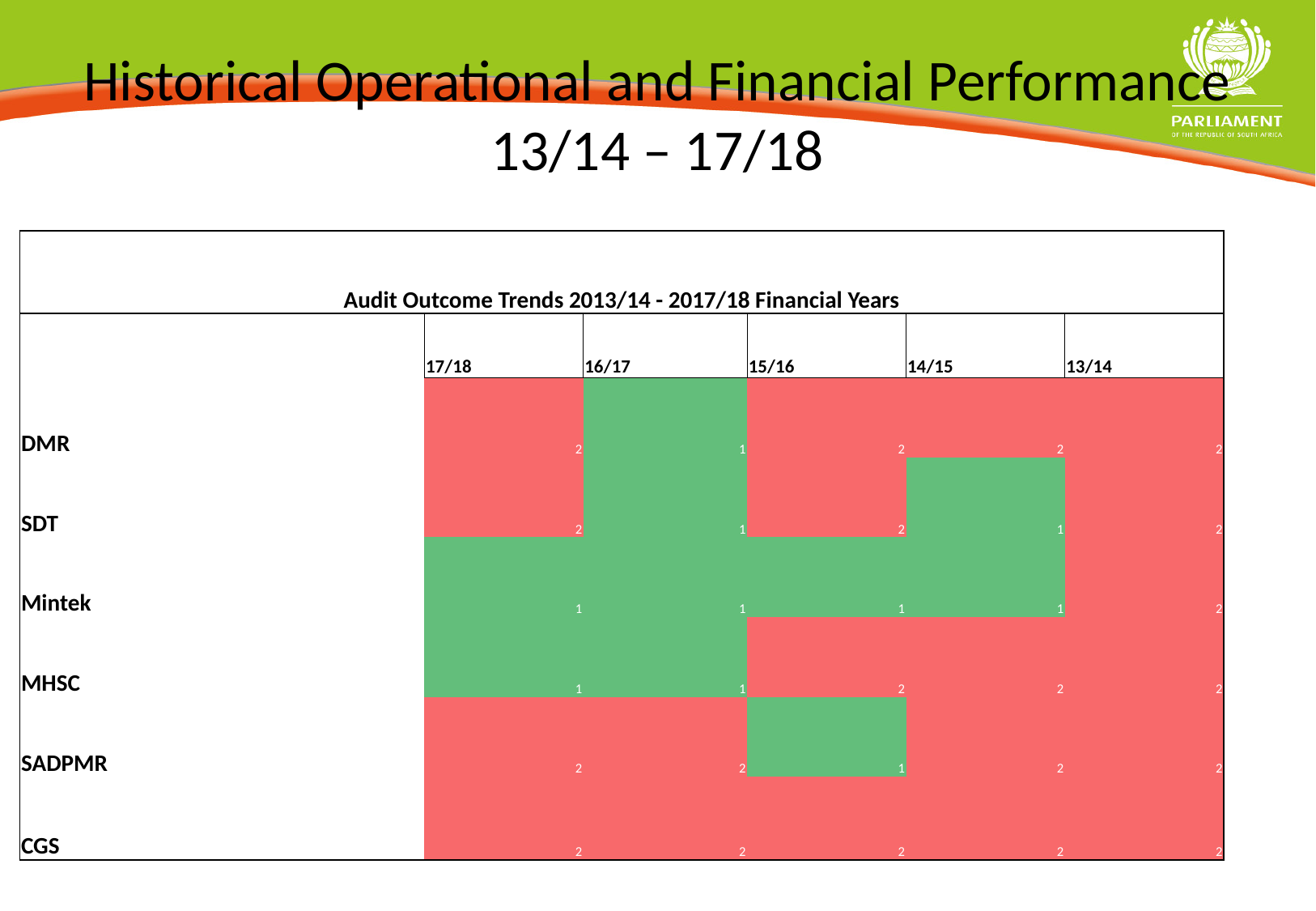

# Historical Operational and Financial Performance 13/14 – 17/18
| Audit Outcome Trends 2013/14 - 2017/18 Financial Years |  |  |  |  |  |
| --- | --- | --- | --- | --- | --- |
|  | 17/18 | 16/17 | 15/16 | 14/15 | 13/14 |
| DMR | 2 | 1 | 2 | 2 | 2 |
| SDT | 2 | 1 | 2 | 1 | 2 |
| Mintek | 1 | 1 | 1 | 1 | 2 |
| MHSC | 1 | 1 | 2 | 2 | 2 |
| SADPMR | 2 | 2 | 1 | 2 | 2 |
| CGS | 2 | 2 | 2 | 2 | 2 |